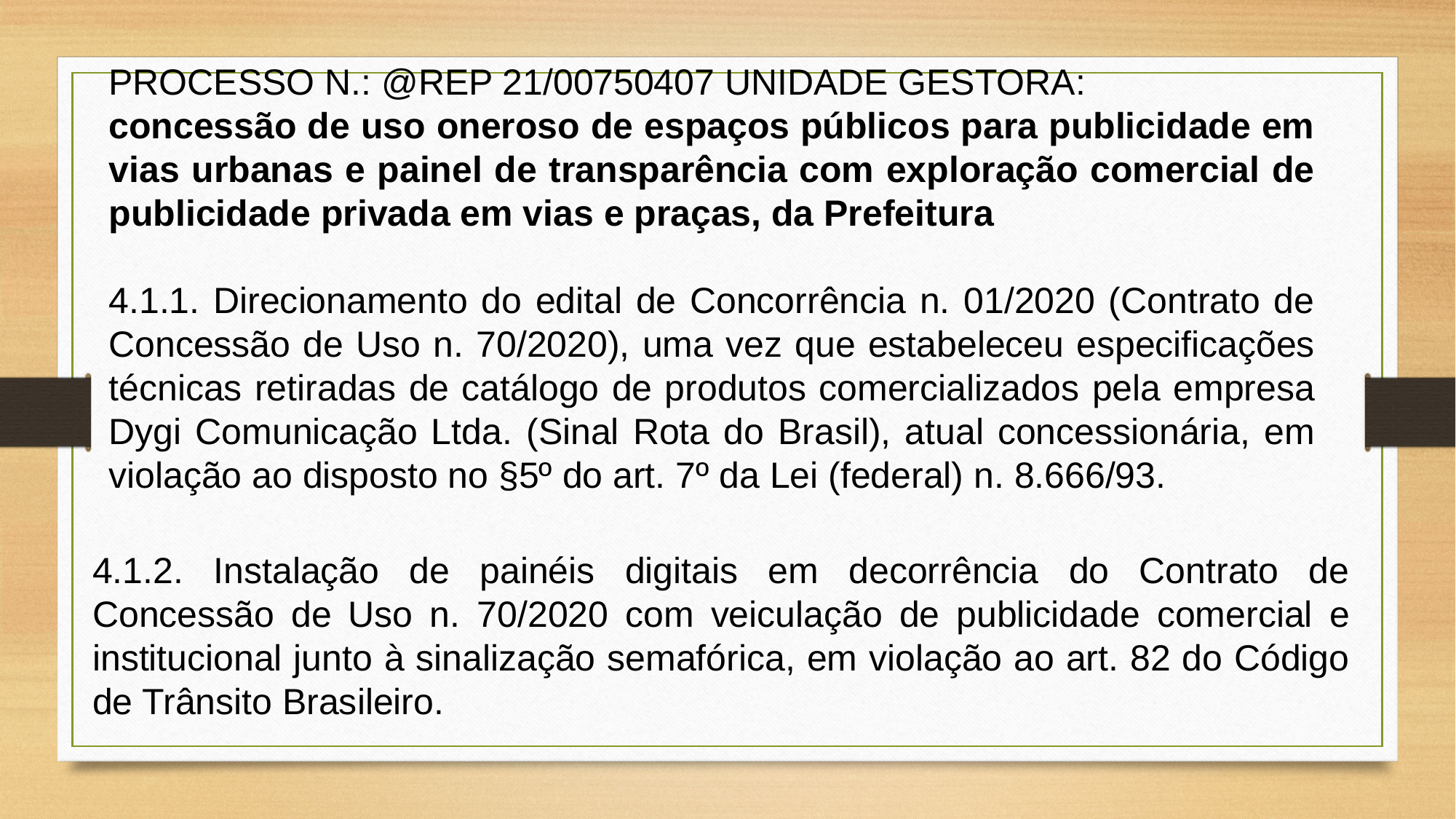

PROCESSO N.: @REP 21/00750407 UNIDADE GESTORA:
concessão de uso oneroso de espaços públicos para publicidade em vias urbanas e painel de transparência com exploração comercial de publicidade privada em vias e praças, da Prefeitura

4.1.1. Direcionamento do edital de Concorrência n. 01/2020 (Contrato de Concessão de Uso n. 70/2020), uma vez que estabeleceu especificações técnicas retiradas de catálogo de produtos comercializados pela empresa Dygi Comunicação Ltda. (Sinal Rota do Brasil), atual concessionária, em violação ao disposto no §5º do art. 7º da Lei (federal) n. 8.666/93.

4.1.2. Instalação de painéis digitais em decorrência do Contrato de Concessão de Uso n. 70/2020 com veiculação de publicidade comercial e institucional junto à sinalização semafórica, em violação ao art. 82 do Código de Trânsito Brasileiro.